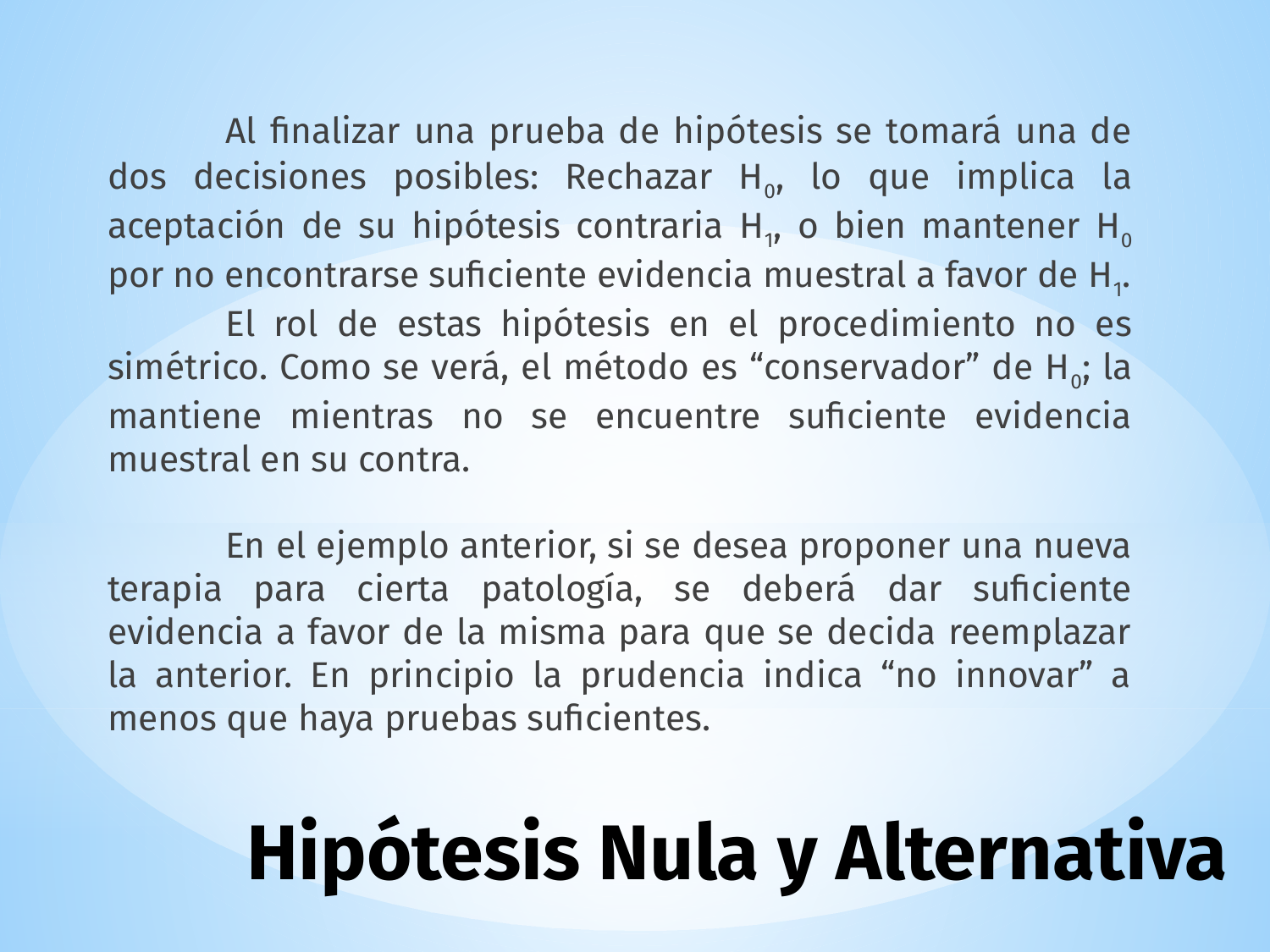

Al finalizar una prueba de hipótesis se tomará una de dos decisiones posibles: Rechazar H0, lo que implica la aceptación de su hipótesis contraria H1, o bien mantener H0 por no encontrarse suficiente evidencia muestral a favor de H1.
	El rol de estas hipótesis en el procedimiento no es simétrico. Como se verá, el método es “conservador” de H0; la mantiene mientras no se encuentre suficiente evidencia muestral en su contra.

	En el ejemplo anterior, si se desea proponer una nueva terapia para cierta patología, se deberá dar suficiente evidencia a favor de la misma para que se decida reemplazar la anterior. En principio la prudencia indica “no innovar” a menos que haya pruebas suficientes.

# Hipótesis Nula y Alternativa